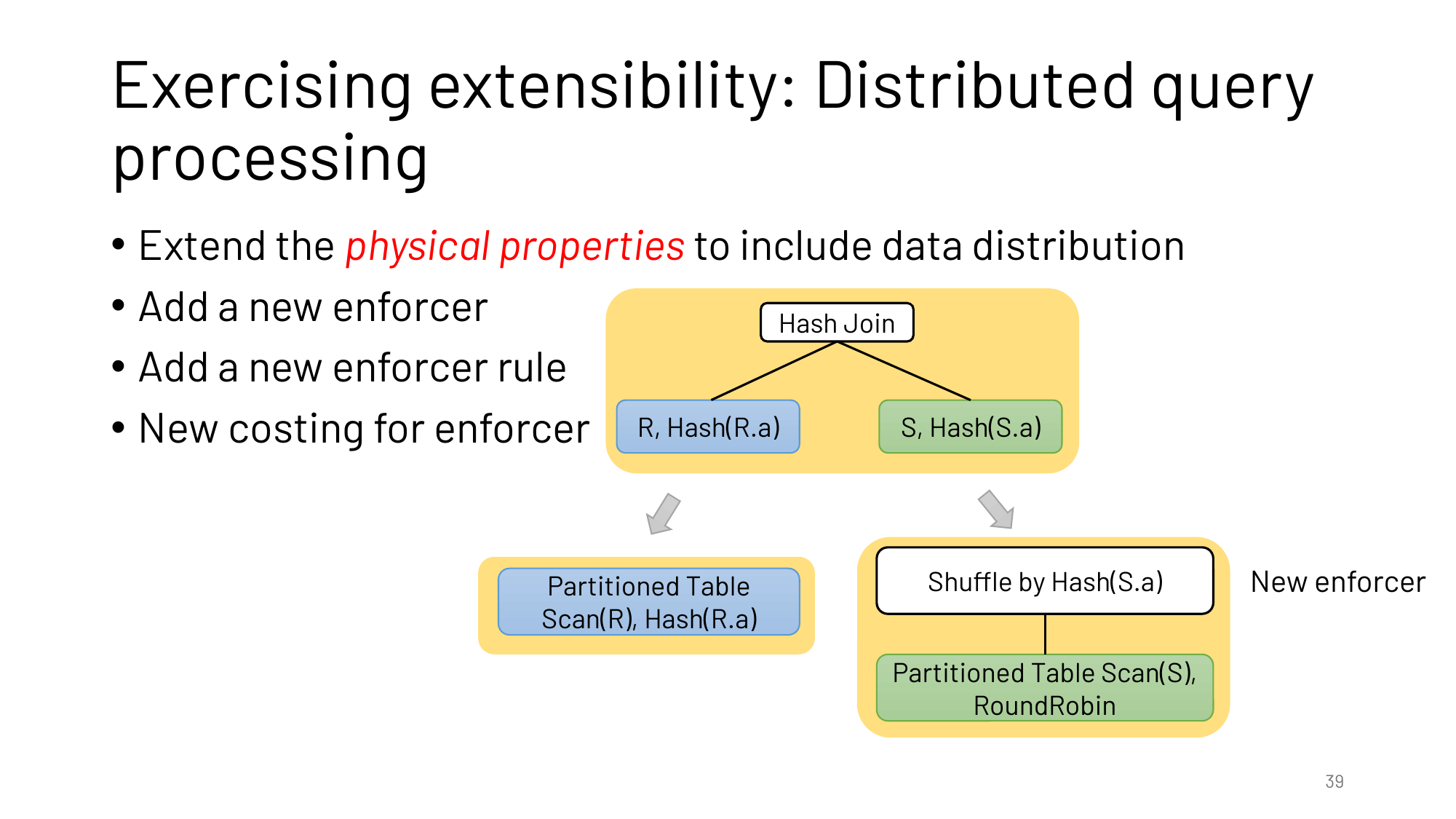

# Exercising extensibility: Distributed query processing
Extend the physical properties to include data distribution
Add a new enforcer
Add a new enforcer rule
New costing for enforcer

Hash Join
R, Hash(R.a)
S, Hash(S.a)

Shuffle by Hash(S.a)

Partitioned Table Scan(R), Hash(R.a)
New enforcer
Partitioned Table Scan(S), RoundRobin
39